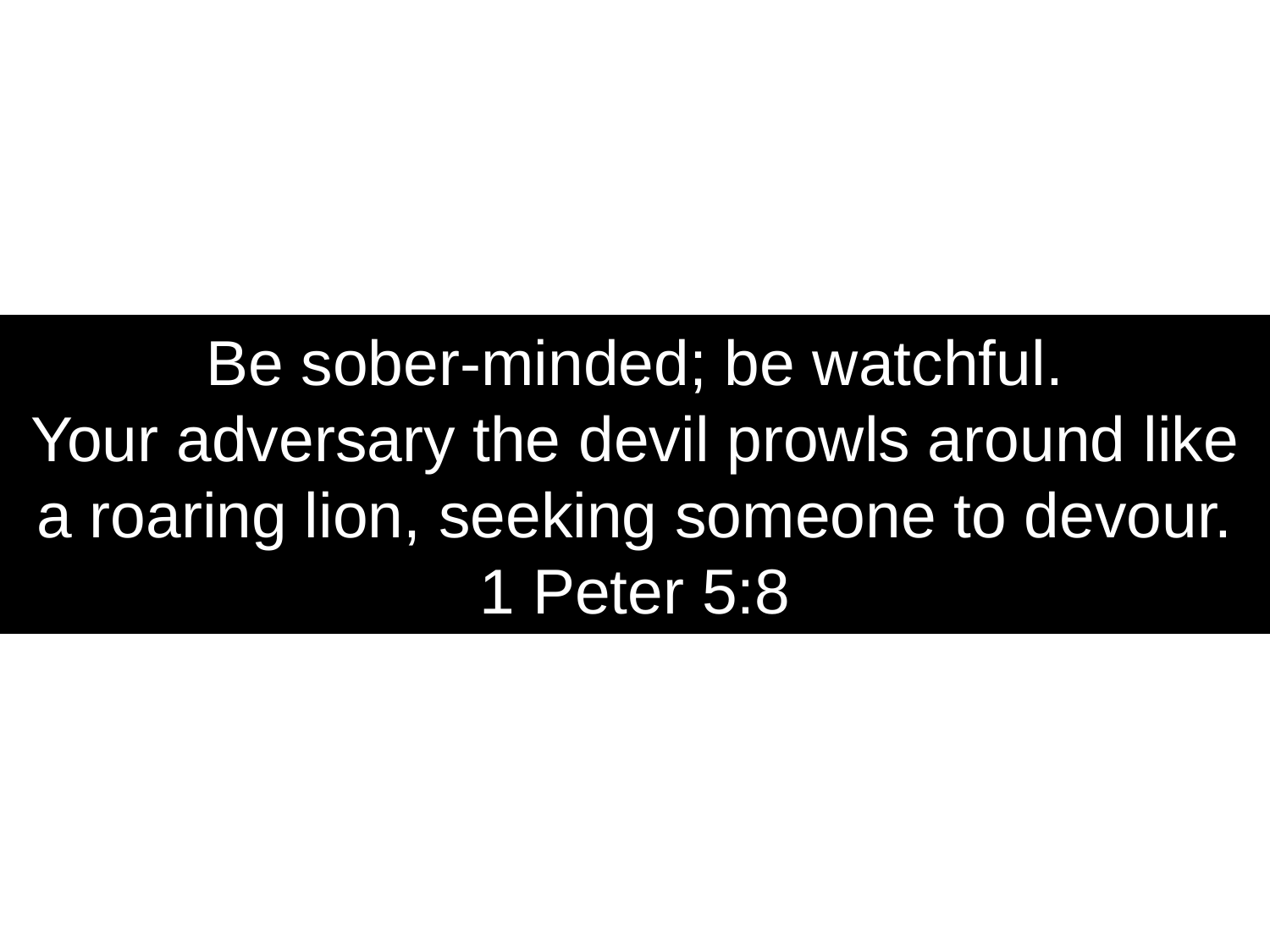

Be sober-minded; be watchful. Your adversary the devil prowls around like a roaring lion, seeking someone to devour.
1 Peter 5:8